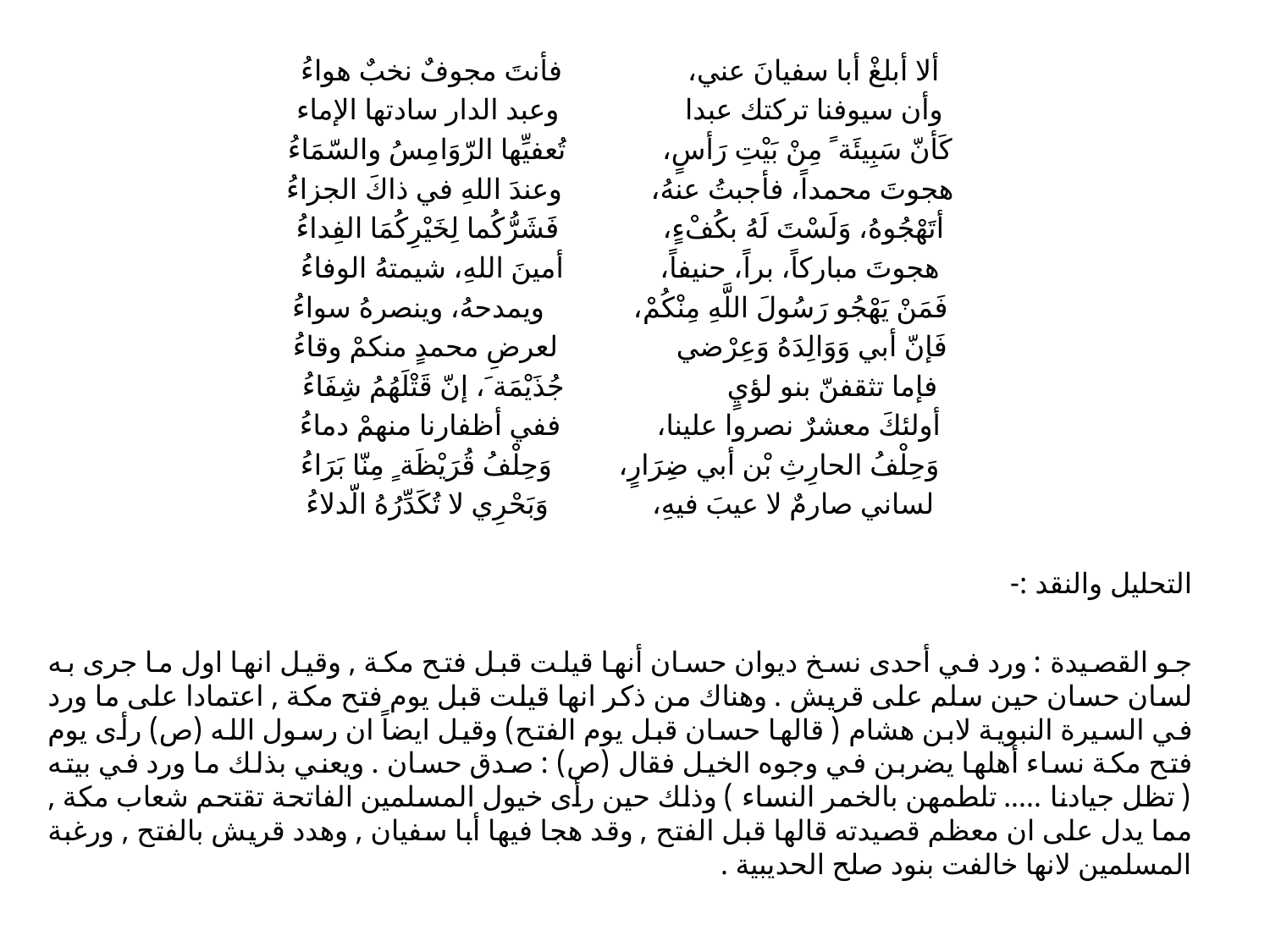

ألا أبلغْ أبا سفيانَ عني،                 فأنتَ مجوفٌ نخبٌ هواءُ
وأن سيوفنا تركتك عبدا                 وعبد الدار سادتها الإماء
كَأنّ سَبِيئَة ً مِنْ بَيْتِ رَأسٍ،             تُعفيِّها الرّوَامِسُ والسّمَاءُ
هجوتَ محمداً، فأجبتُ عنهُ،            وعندَ اللهِ في ذاكَ الجزاءُ
أتَهْجُوهُ، وَلَسْتَ لَهُ بكُفْءٍ،              فَشَرُّكُما لِخَيْرِكُمَا الفِداءُ
هجوتَ مباركاً، براً، حنيفاً،             أمينَ اللهِ، شيمتهُ الوفاءُ
فَمَنْ يَهْجُو رَسُولَ اللَّهِ مِنْكُمْ،            ويمدحهُ، وينصرهُ سواءُ
فَإنّ أبي وَوَالِدَهُ وَعِرْضي                لعرضِ محمدٍ منكمْ وقاءُ
فإما تثقفنّ بنو لؤيٍ                      جُذَيْمَة َ، إنّ قَتْلَهُمُ شِفَاءُ
أولئكَ معشرٌ نصروا علينا،             ففي أظفارنا منهمْ دماءُ
وَحِلْفُ الحارِثِ بْن أبي ضِرَارٍ،         وَحِلْفُ قُرَيْظَة ٍ مِنّا بَرَاءُ
لساني صارمٌ لا عيبَ فيهِ،              وَبَحْرِي لا تُكَدِّرُهُ الّدلاءُ

التحليل والنقد :-

جو القصيدة : ورد في أحدى نسخ ديوان حسان أنها قيلت قبل فتح مكة , وقيل انها اول ما جرى به لسان حسان حين سلم على قريش . وهناك من ذكر انها قيلت قبل يوم فتح مكة , اعتمادا على ما ورد في السيرة النبوية لابن هشام ( قالها حسان قبل يوم الفتح) وقيل ايضاً ان رسول الله (ص) رأى يوم فتح مكة نساء أهلها يضربن في وجوه الخيل فقال (ص) : صدق حسان . ويعني بذلك ما ورد في بيته ( تظل جيادنا ..... تلطمهن بالخمر النساء ) وذلك حين رأى خيول المسلمين الفاتحة تقتحم شعاب مكة , مما يدل على ان معظم قصيدته قالها قبل الفتح , وقد هجا فيها أبا سفيان , وهدد قريش بالفتح , ورغبة المسلمين لانها خالفت بنود صلح الحديبية .